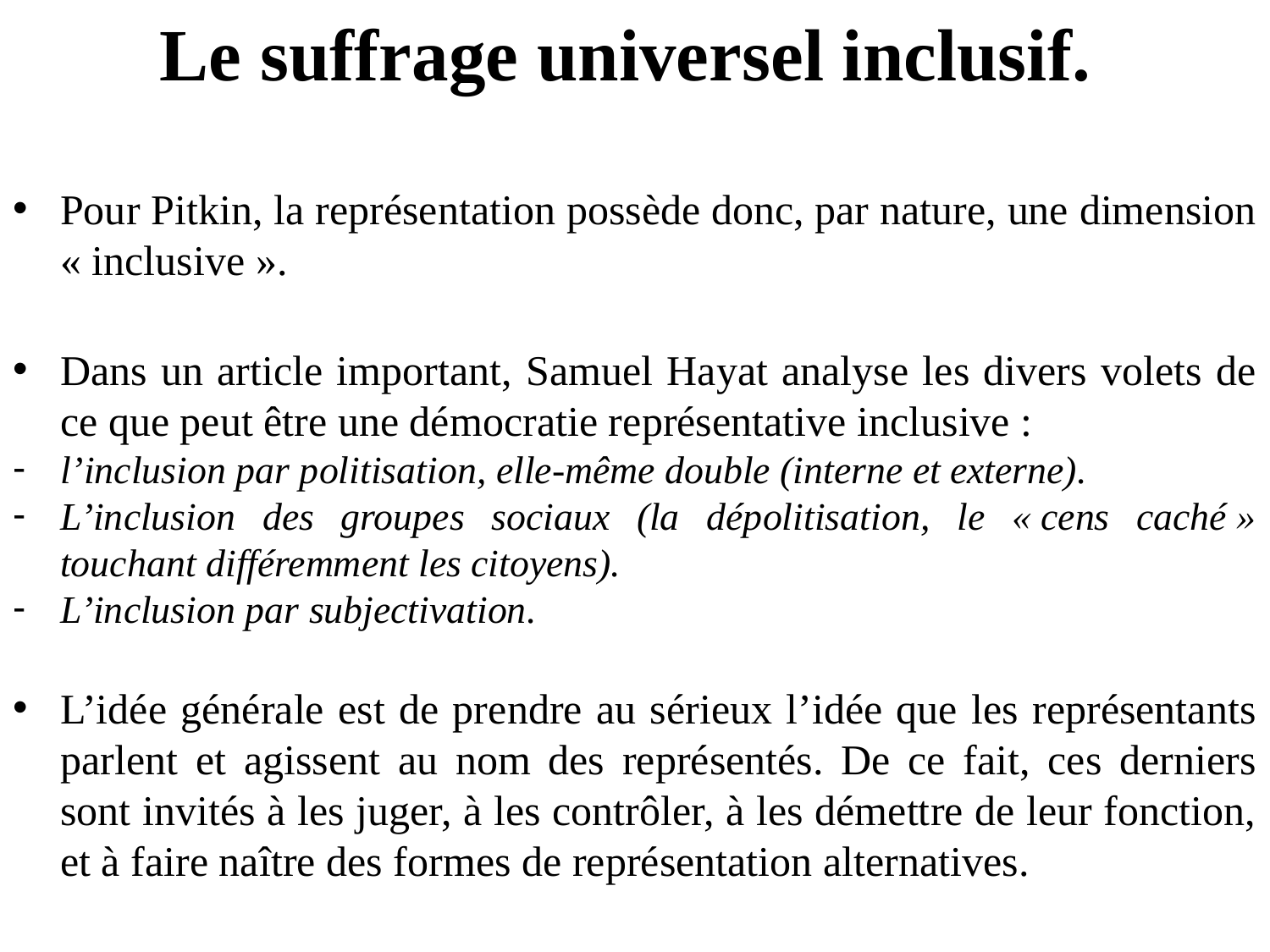

# Le suffrage universel inclusif.
Pour Pitkin, la représentation possède donc, par nature, une dimension « inclusive ».

Dans un article important, Samuel Hayat analyse les divers volets de ce que peut être une démocratie représentative inclusive :
l’inclusion par politisation, elle-même double (interne et externe).
L’inclusion des groupes sociaux (la dépolitisation, le « cens caché » touchant différemment les citoyens).
L’inclusion par subjectivation.

L’idée générale est de prendre au sérieux l’idée que les représentants parlent et agissent au nom des représentés. De ce fait, ces derniers sont invités à les juger, à les contrôler, à les démettre de leur fonction, et à faire naître des formes de représentation alternatives.